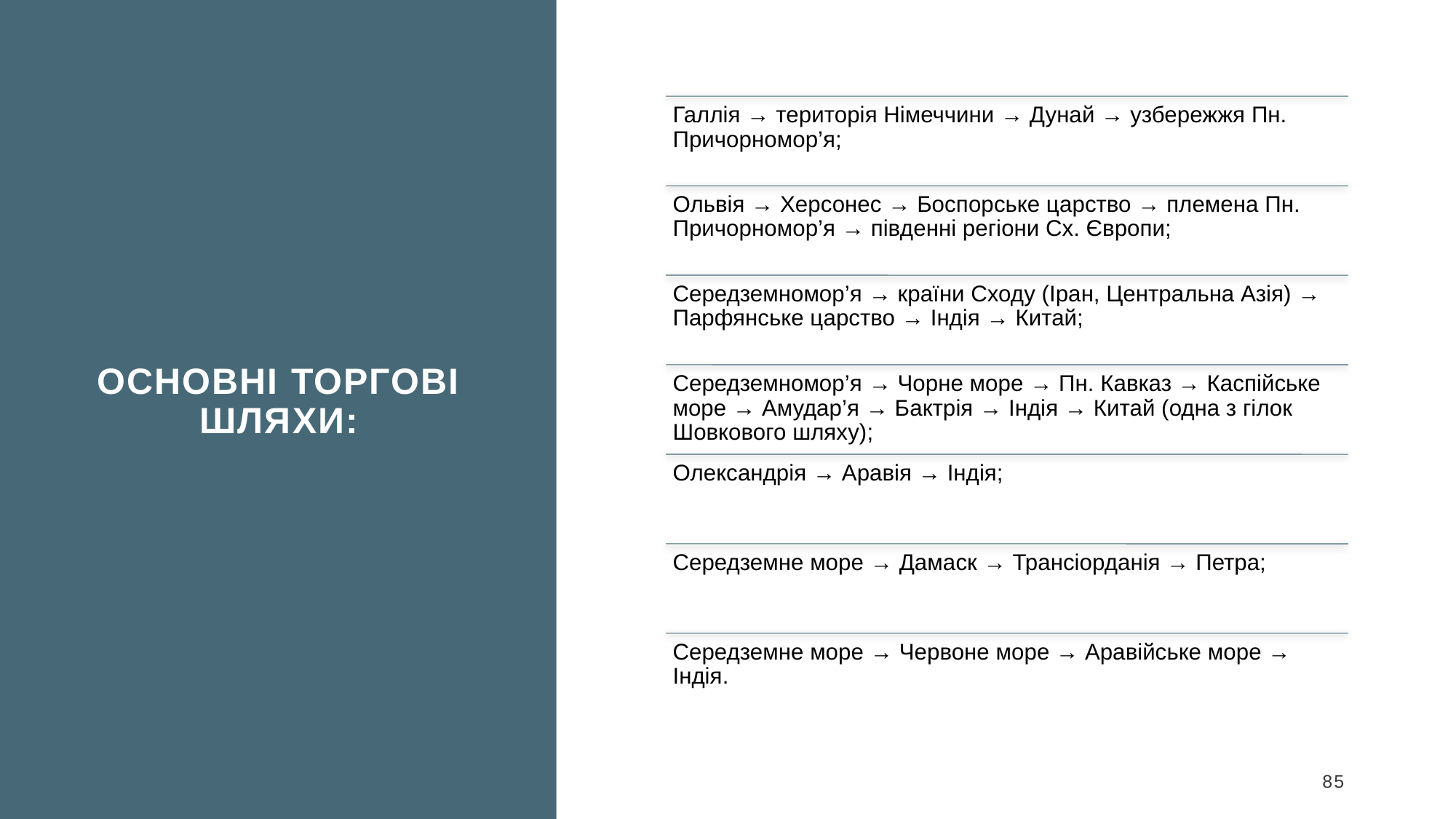

Основні торгові шляхи:
Галлія → територія Німеччини → Дунай → узбережжя Пн. Причорномор’я;
Ольвія → Херсонес → Боспорське царство → племена Пн. Причорномор’я → південні регіони Сх. Європи;
Середземномор’я → країни Сходу (Іран, Центральна Азія) → Парфянське царство → Індія → Китай;
Середземномор’я → Чорне море → Пн. Кавказ → Каспійське море → Амудар’я → Бактрія → Індія → Китай (одна з гілок Шовкового шляху);
Олександрія → Аравія → Індія;
Середземне море → Дамаск → Трансіорданія → Петра;
Середземне море → Червоне море → Аравійське море → Індія.
85